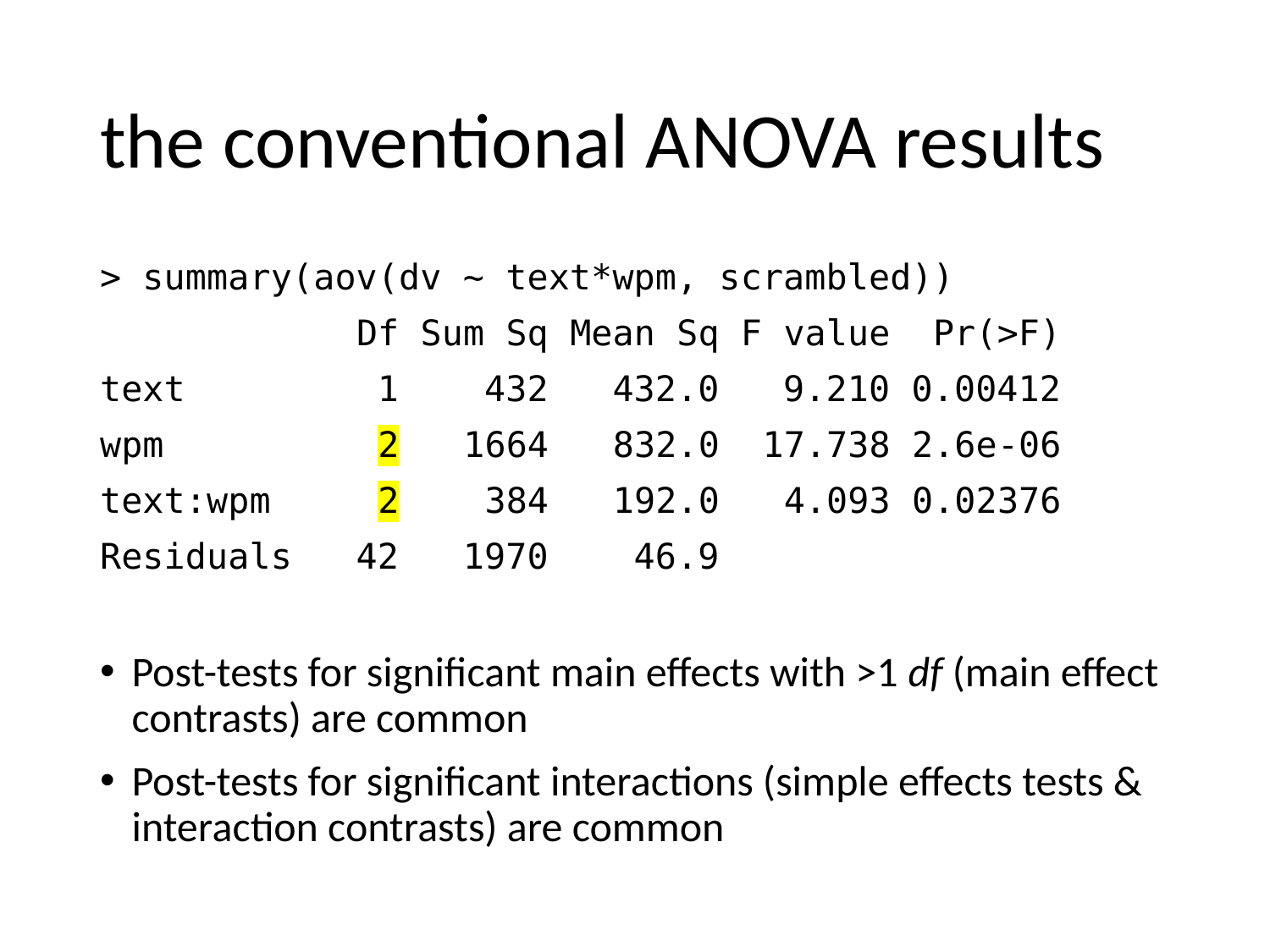

# the conventional ANOVA results
> summary(aov(dv ~ text*wpm, scrambled))
            Df Sum Sq Mean Sq F value  Pr(>F)
text         1    432   432.0   9.210 0.00412
wpm          2   1664   832.0  17.738 2.6e-06
text:wpm     2    384   192.0   4.093 0.02376
Residuals   42   1970    46.9

Post-tests for significant main effects with >1 df (main effect contrasts) are common
Post-tests for significant interactions (simple effects tests & interaction contrasts) are common